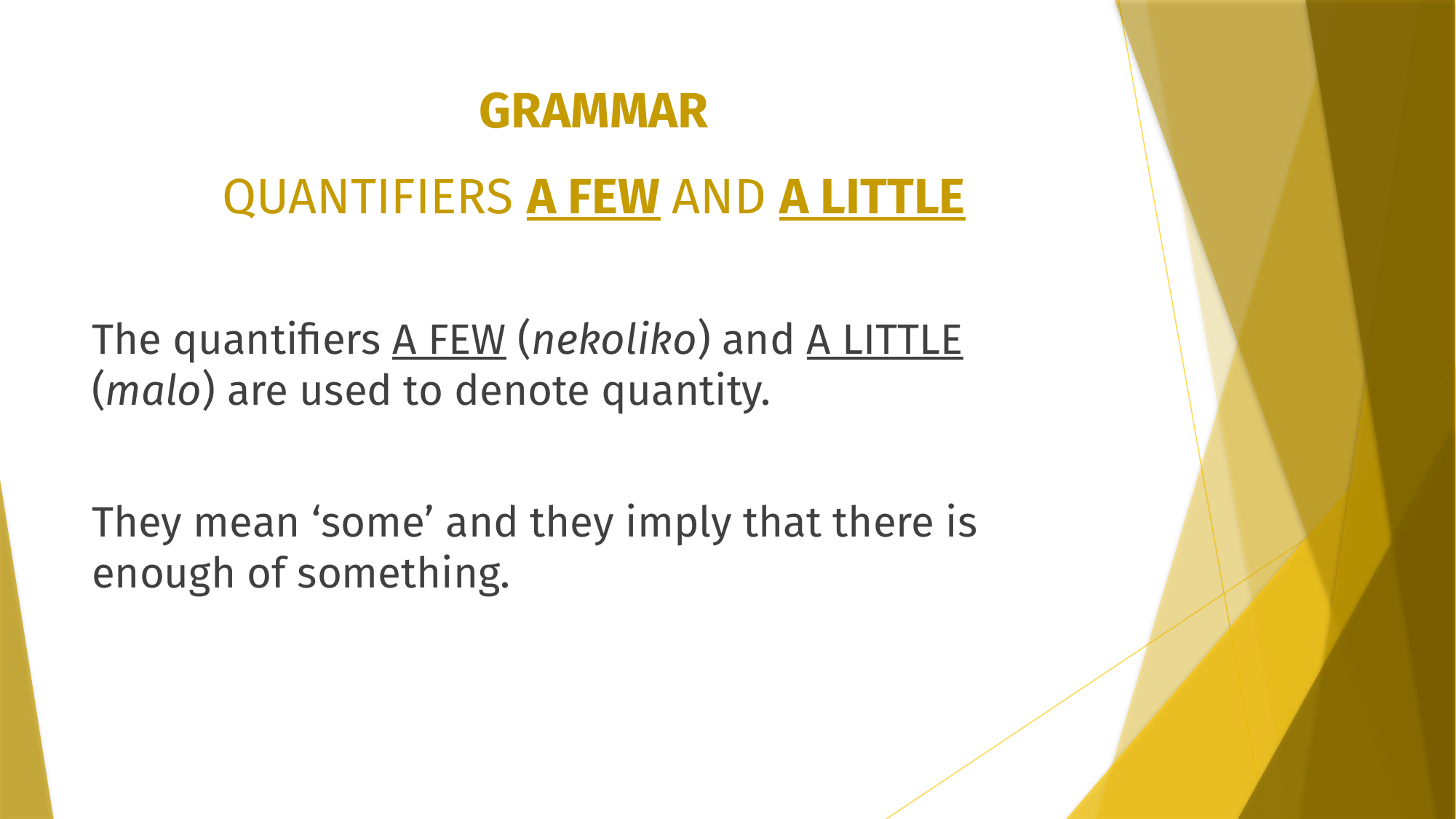

# GRAMMAR QUANTIFIERS A FEW AND A LITTLE
The quantifiers A FEW (nekoliko) and A LITTLE (malo) are used to denote quantity.

They mean ‘some’ and they imply that there is enough of something.